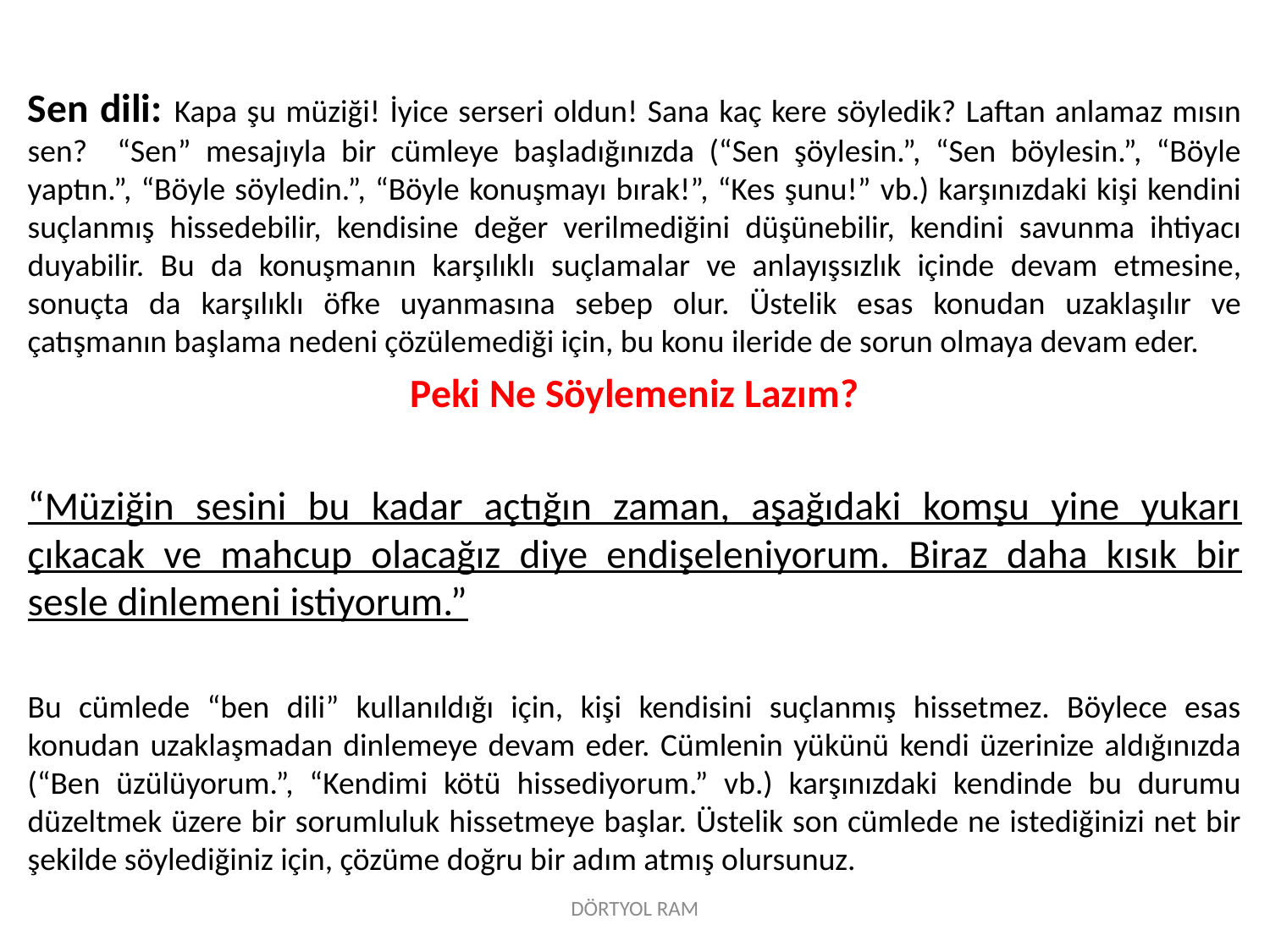

Sen dili: Kapa şu müziği! İyice serseri oldun! Sana kaç kere söyledik? Laftan anlamaz mısın sen?  “Sen” mesajıyla bir cümleye başladığınızda (“Sen şöylesin.”, “Sen böylesin.”, “Böyle yaptın.”, “Böyle söyledin.”, “Böyle konuşmayı bırak!”, “Kes şunu!” vb.) karşınızdaki kişi kendini suçlanmış hissedebilir, kendisine değer verilmediğini düşünebilir, kendini savunma ihtiyacı duyabilir. Bu da konuşmanın karşılıklı suçlamalar ve anlayışsızlık içinde devam etmesine, sonuçta da karşılıklı öfke uyanmasına sebep olur. Üstelik esas konudan uzaklaşılır ve çatışmanın başlama nedeni çözülemediği için, bu konu ileride de sorun olmaya devam eder.
Peki Ne Söylemeniz Lazım?

“Müziğin sesini bu kadar açtığın zaman, aşağıdaki komşu yine yukarı çıkacak ve mahcup olacağız diye endişeleniyorum. Biraz daha kısık bir sesle dinlemeni istiyorum.”

Bu cümlede “ben dili” kullanıldığı için, kişi kendisini suçlanmış hissetmez. Böylece esas konudan uzaklaşmadan dinlemeye devam eder. Cümlenin yükünü kendi üzerinize aldığınızda (“Ben üzülüyorum.”, “Kendimi kötü hissediyorum.” vb.) karşınızdaki kendinde bu durumu düzeltmek üzere bir sorumluluk hissetmeye başlar. Üstelik son cümlede ne istediğinizi net bir şekilde söylediğiniz için, çözüme doğru bir adım atmış olursunuz.
DÖRTYOL RAM